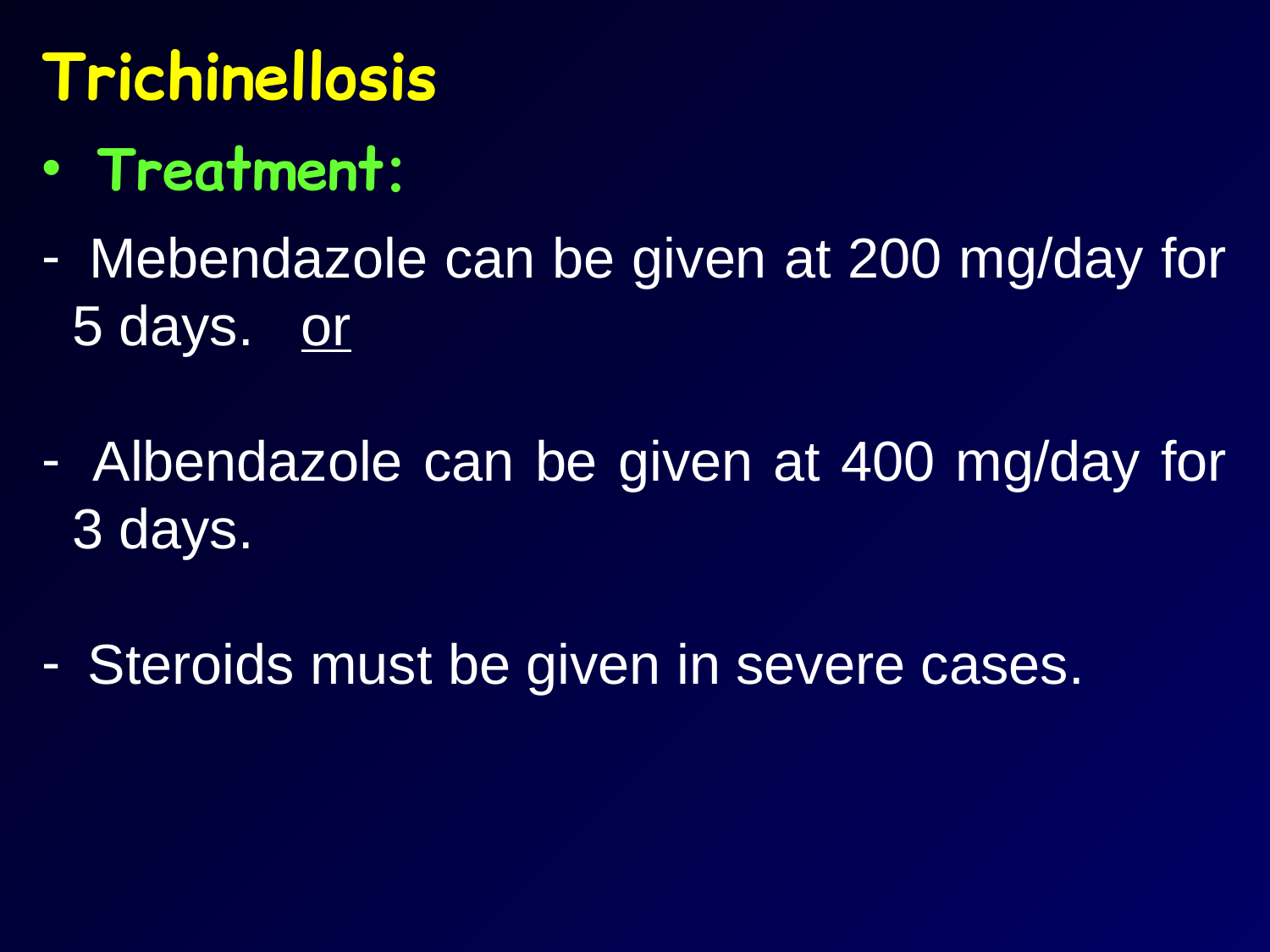

Trichinellosis

 Treatment:

 Mebendazole can be given at 200 mg/day for 5 days.   or

 Albendazole can be given at 400 mg/day for 3 days.

 Steroids must be given in severe cases.